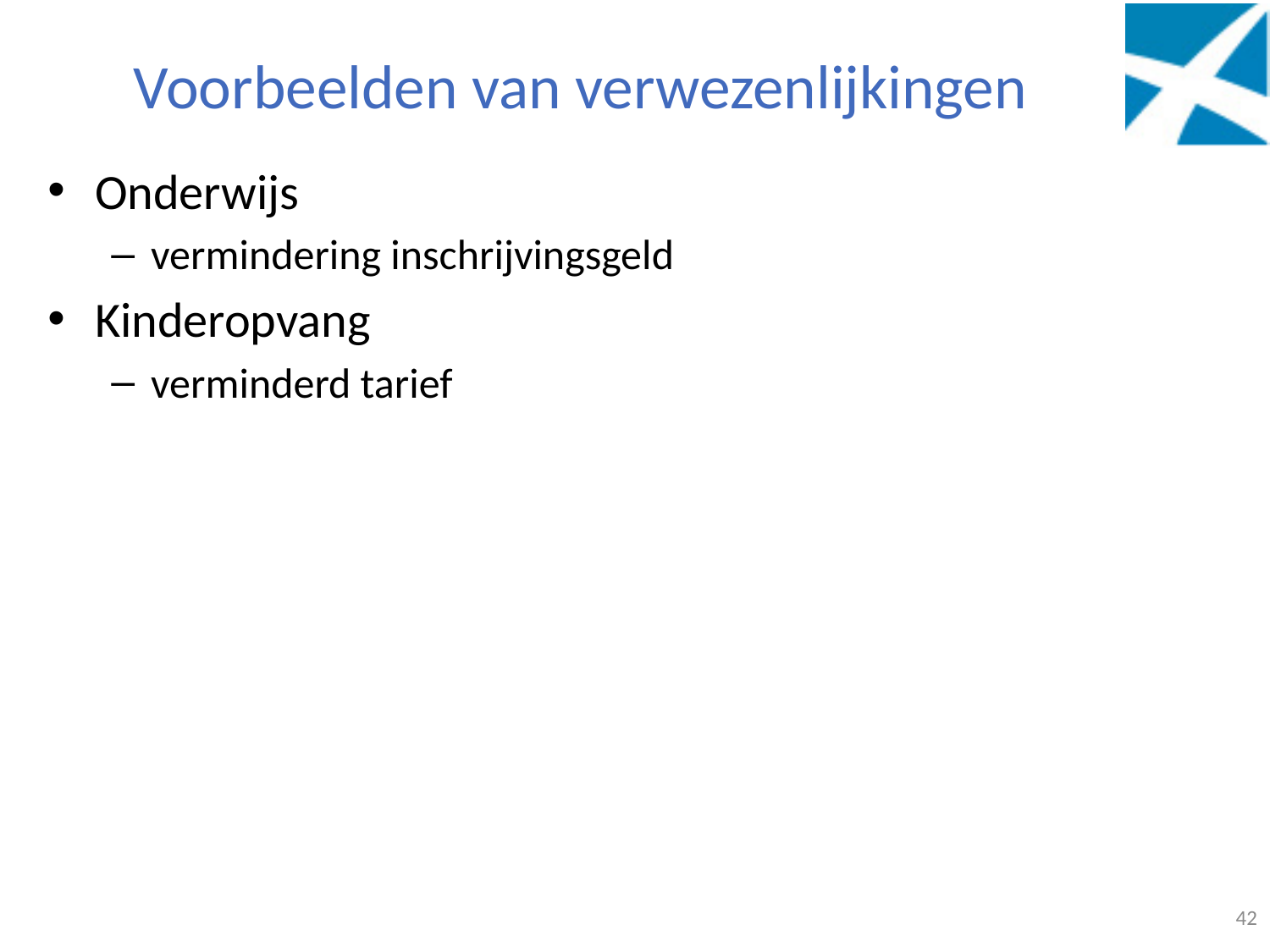

# Voorbeelden van verwezenlijkingen
Onderwijs
vermindering inschrijvingsgeld
Kinderopvang
verminderd tarief
42